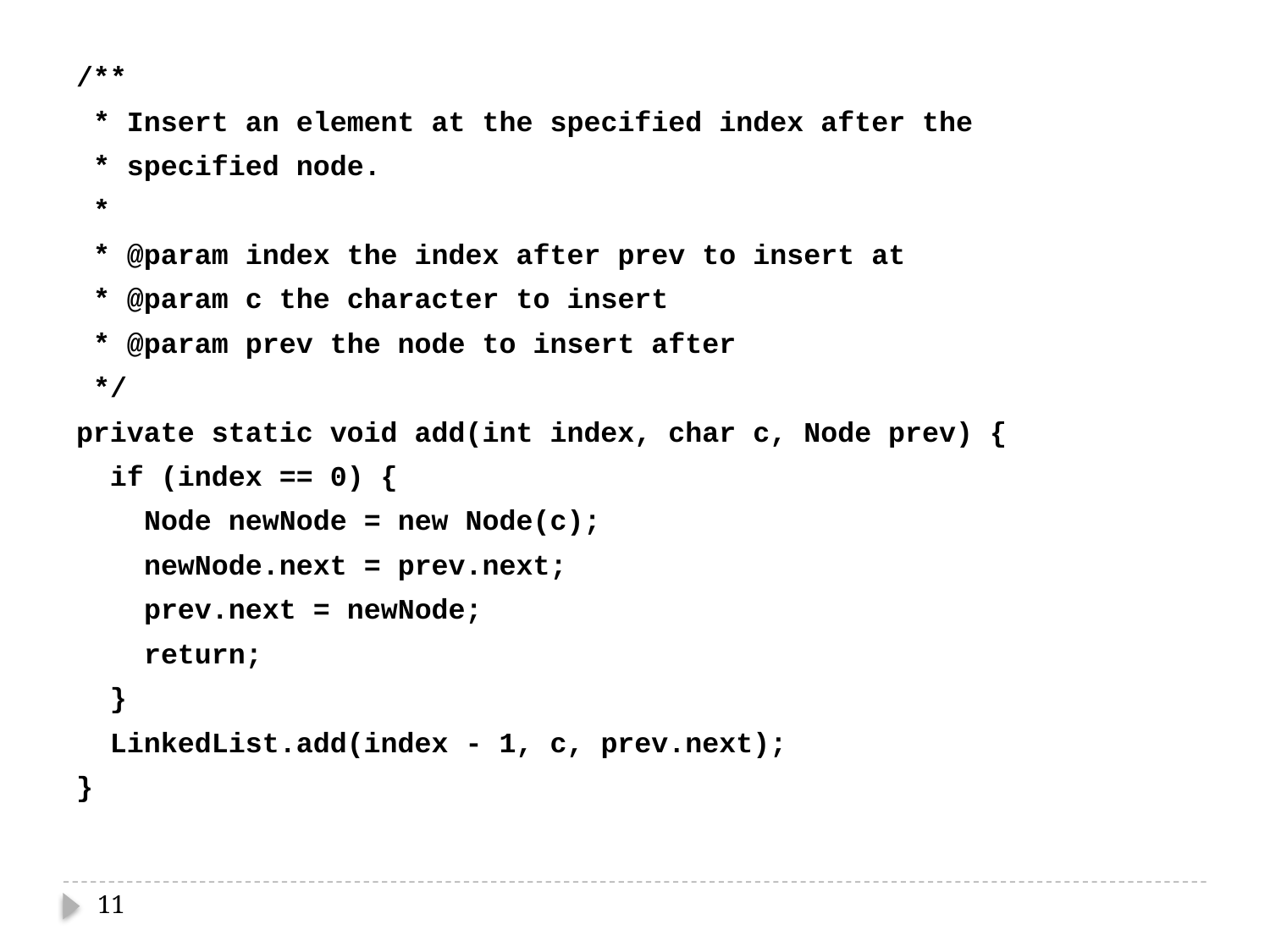

/**
 * Insert an element at the specified index after the
 * specified node.
 *
 * @param index the index after prev to insert at
 * @param c the character to insert
 * @param prev the node to insert after
 */
private static void add(int index, char c, Node prev) {
  if (index == 0) {
    Node newNode = new Node(c);
    newNode.next = prev.next;
    prev.next = newNode;
    return;
  }
  LinkedList.add(index - 1, c, prev.next);
}
11